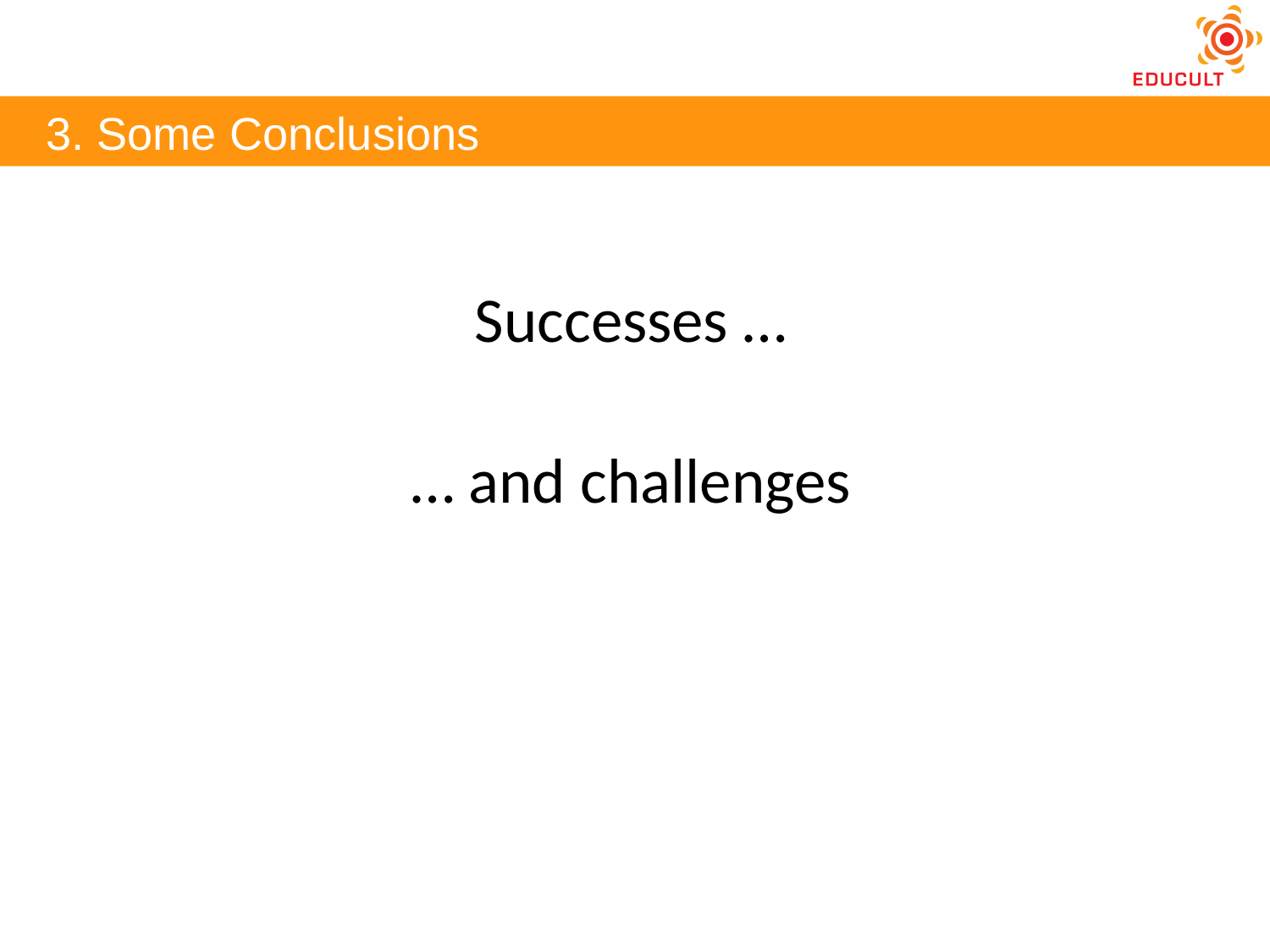

3. Some Conclusions
Successes …
… and challenges